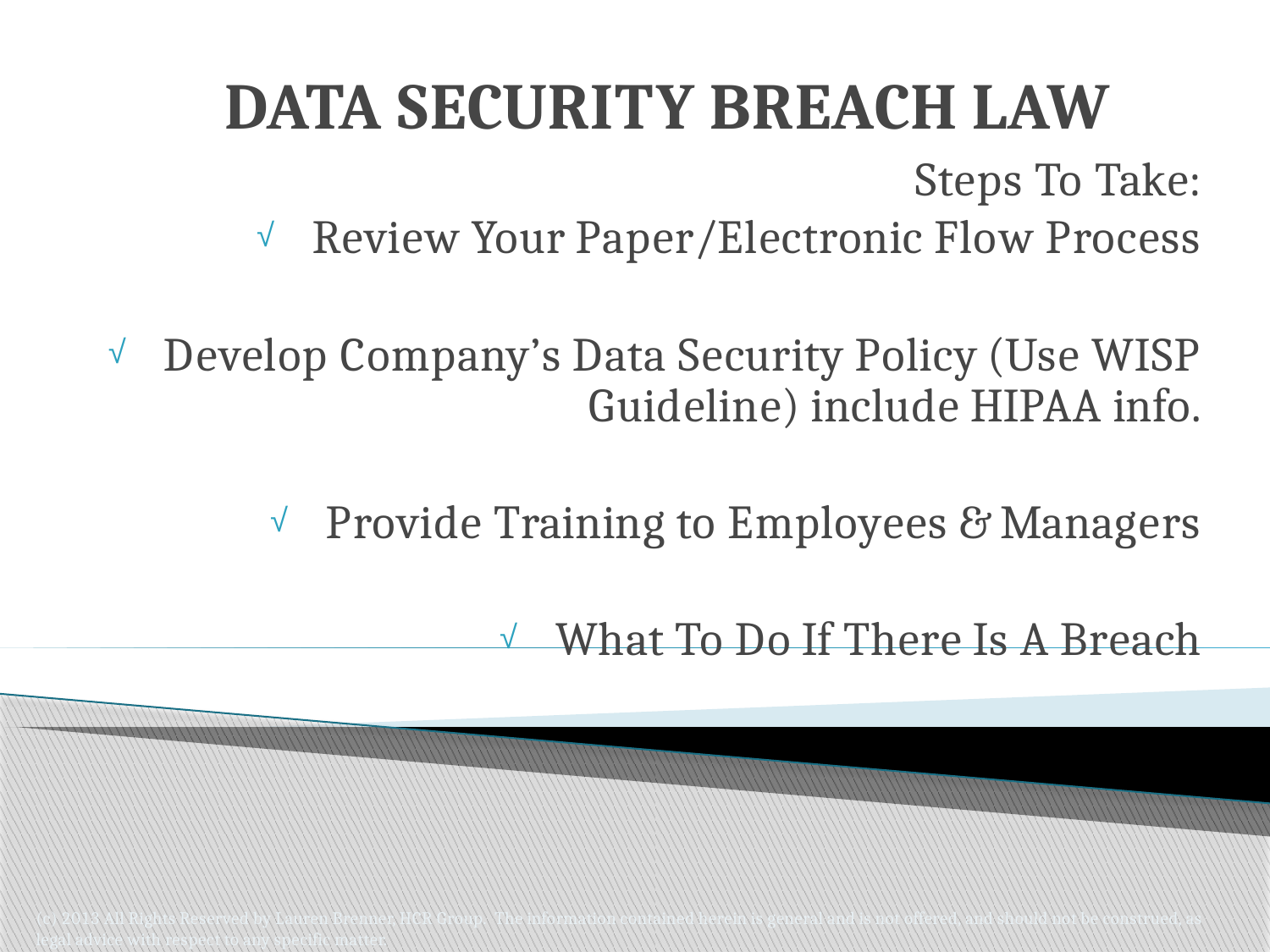

DATA SECURITY BREACH LAW
Steps To Take:
Review Your Paper/Electronic Flow Process

Develop Company’s Data Security Policy (Use WISP Guideline) include HIPAA info.

Provide Training to Employees & Managers

What To Do If There Is A Breach

(c) 2013 All Rights Reserved by Lauren Brenner, HCR Group.  The information contained herein is general and is not offered, and should not be construed, as legal advice with respect to any specific matter.